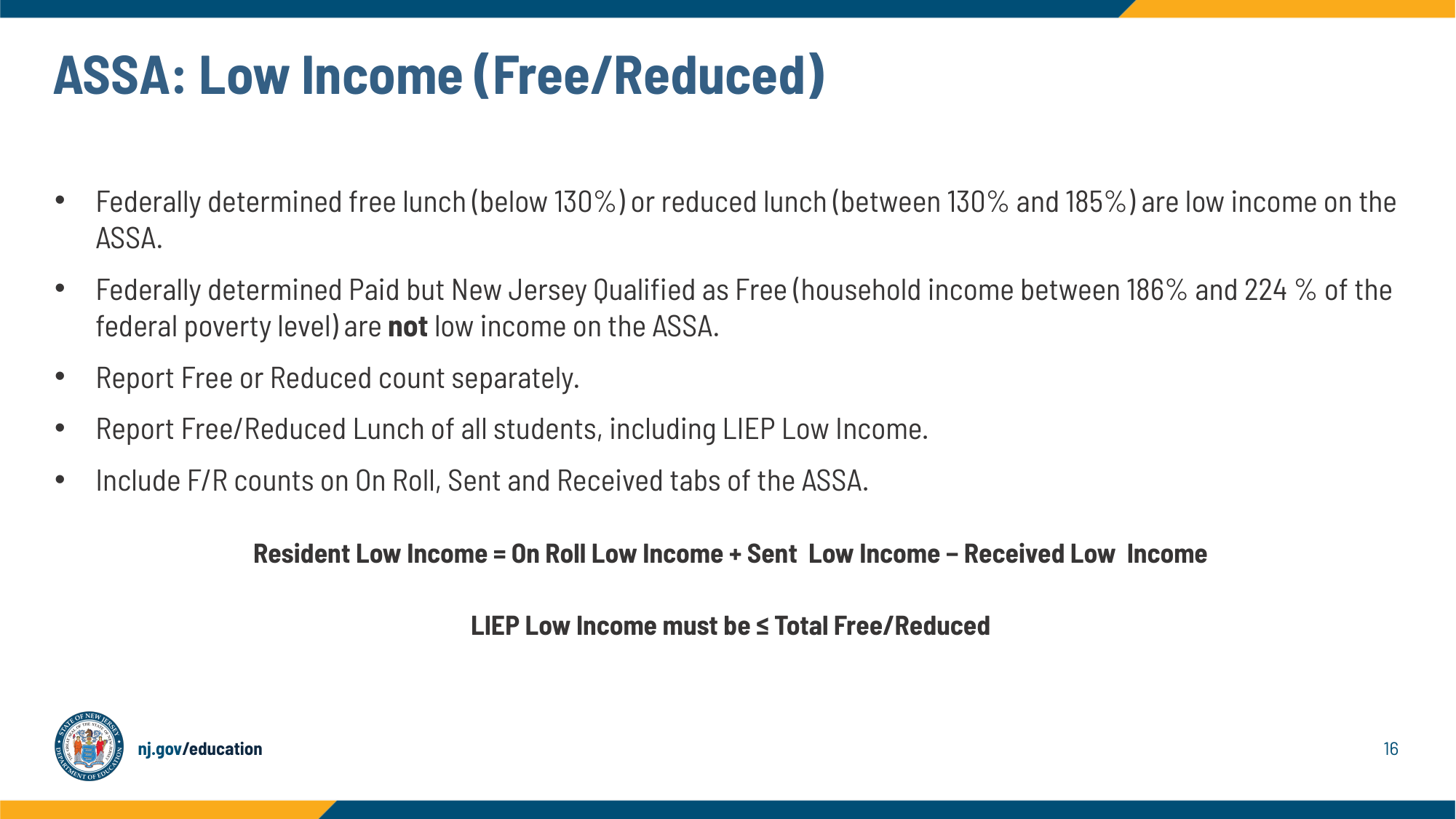

# ASSA: Low Income (Free/Reduced)
Federally determined free lunch (below 130%) or reduced lunch (between 130% and 185%) are low income on the ASSA.
Federally determined Paid but New Jersey Qualified as Free (household income between 186% and 224 % of the federal poverty level) are not low income on the ASSA.
Report Free or Reduced count separately.
Report Free/Reduced Lunch of all students, including LIEP Low Income.
Include F/R counts on On Roll, Sent and Received tabs of the ASSA.
Resident Low Income = On Roll Low Income + Sent  Low Income − Received Low  Income
LIEP Low Income must be ≤ Total Free/Reduced